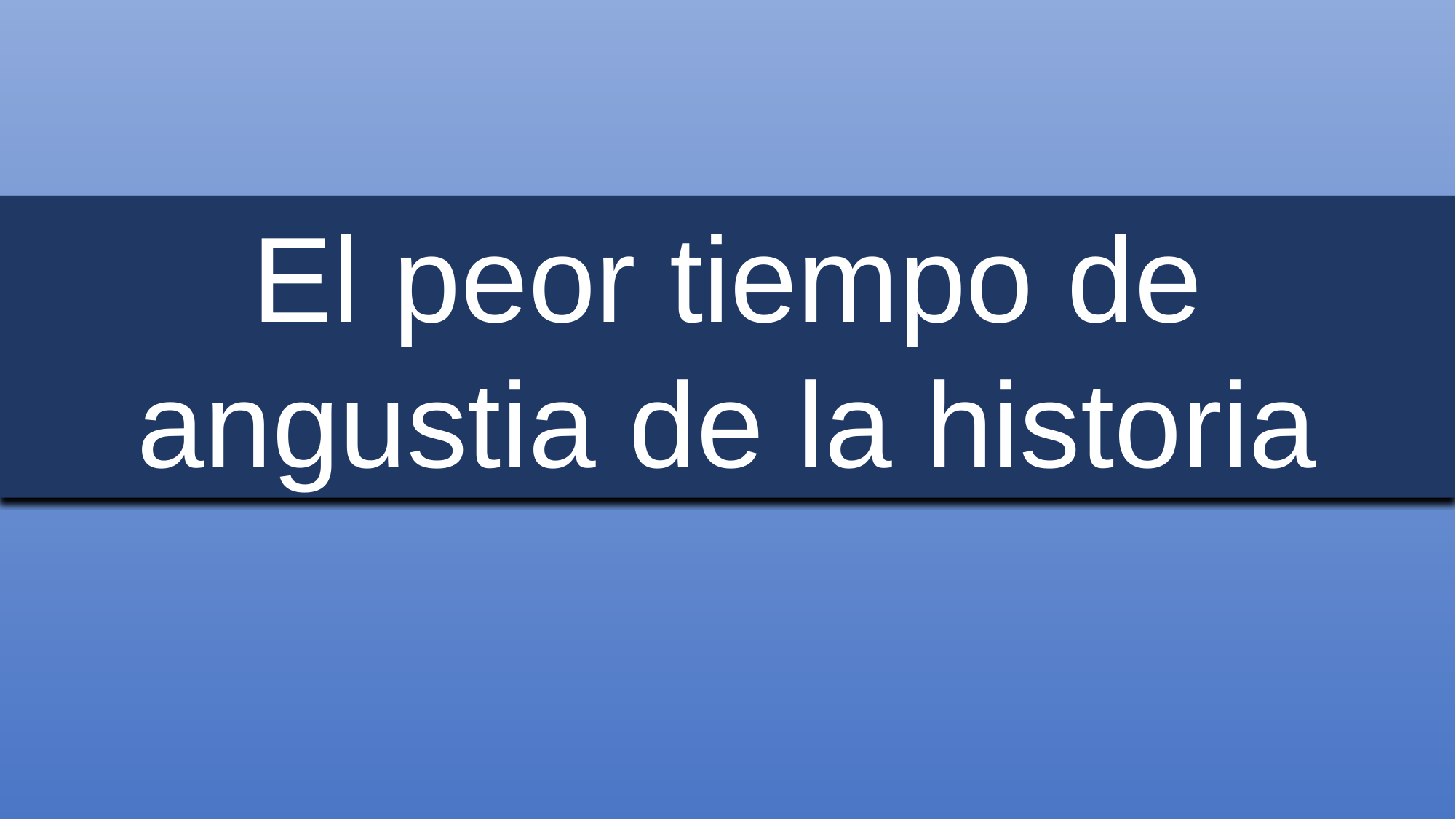

El peor tiempo de angustia de la historia